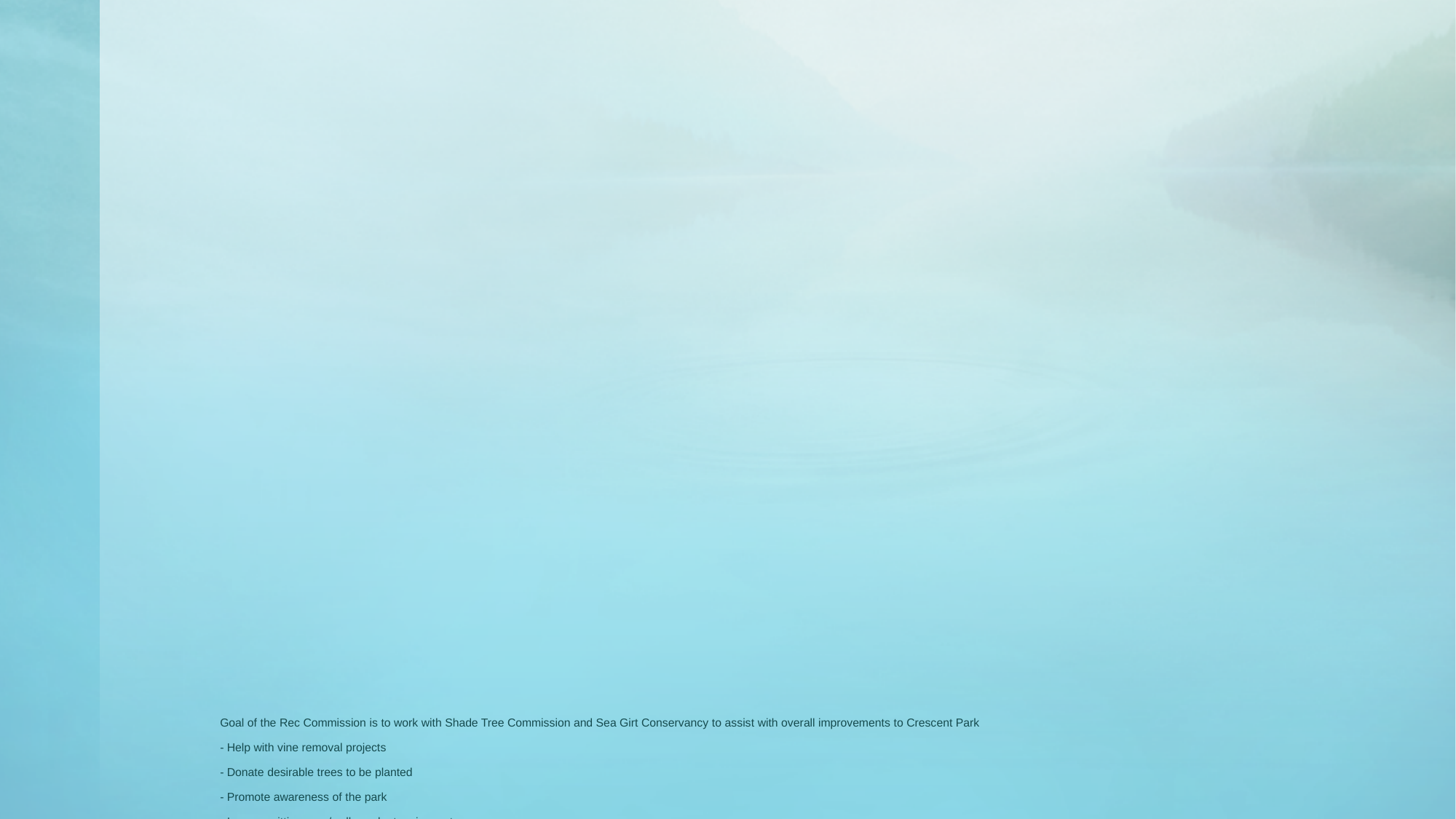

# Goal of the Rec Commission is to work with Shade Tree Commission and Sea Girt Conservancy to assist with overall improvements to Crescent Park - Help with vine removal projects - Donate desirable trees to be planted - Promote awareness of the park - Improve sitting area/walkway by tennis courts